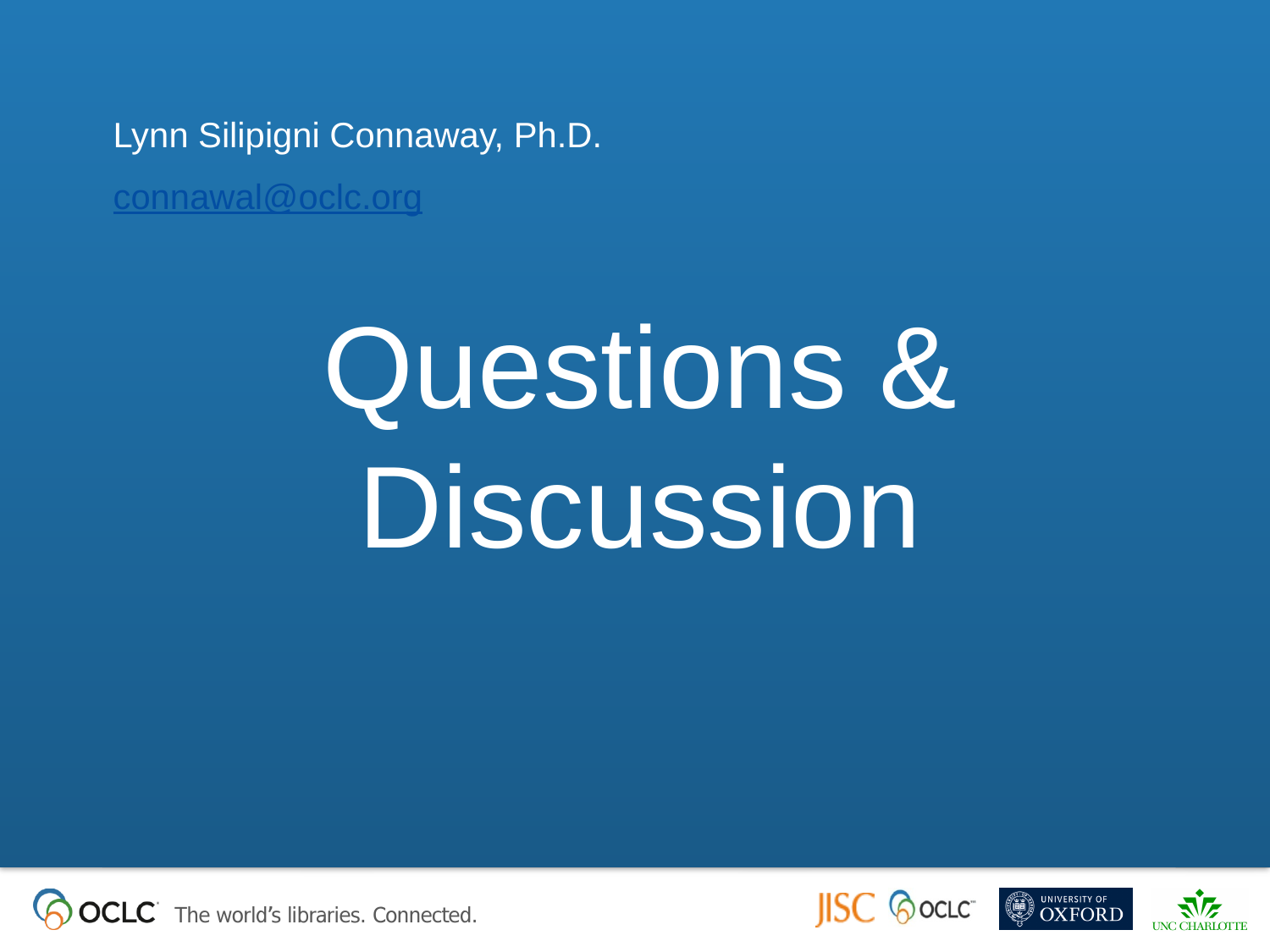

Lynn Silipigni Connaway, Ph.D.
connawal@oclc.org

# Questions & Discussion